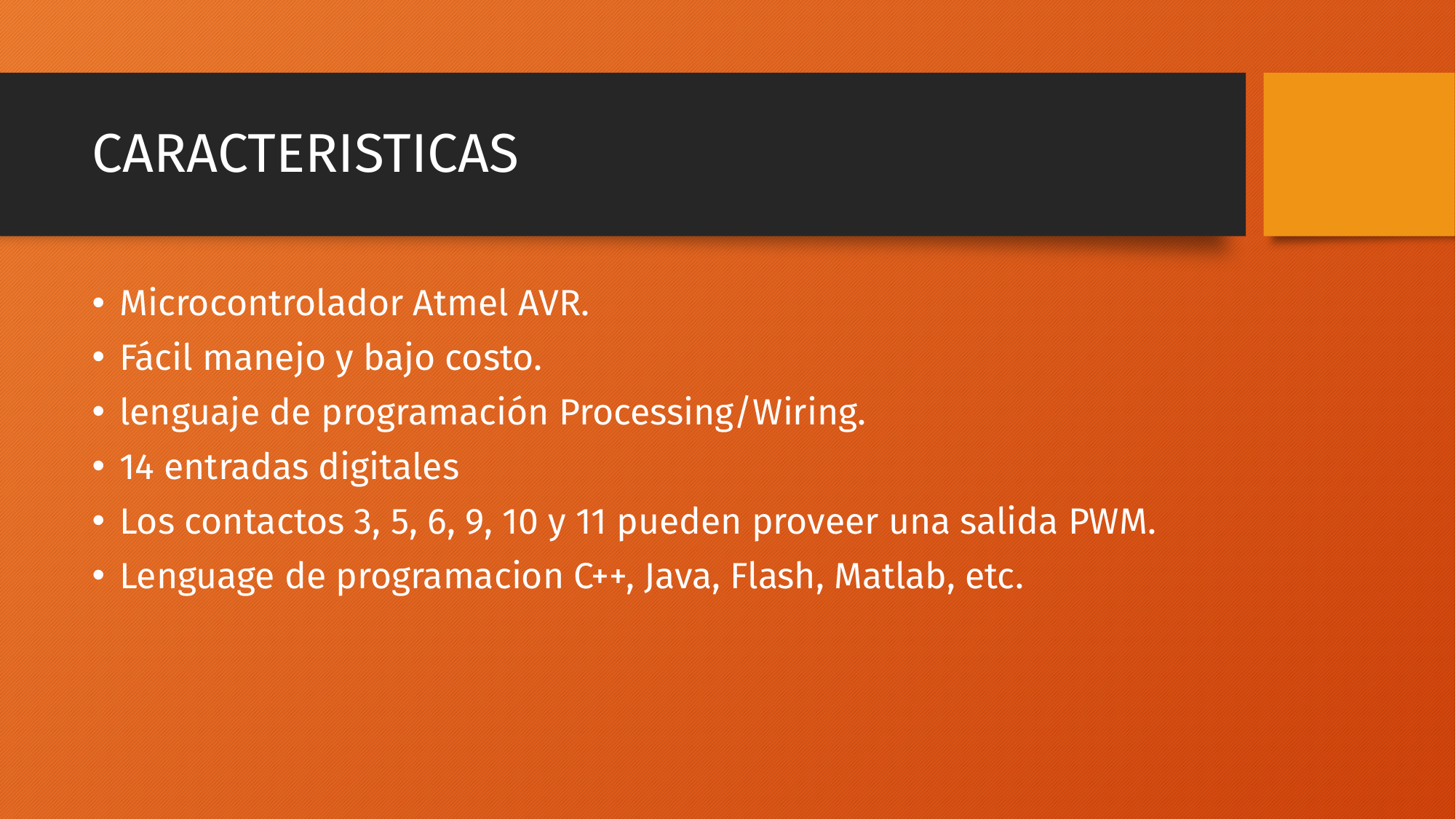

# CARACTERISTICAS
Microcontrolador Atmel AVR.
Fácil manejo y bajo costo.
lenguaje de programación Processing/Wiring.
14 entradas digitales
Los contactos 3, 5, 6, 9, 10 y 11 pueden proveer una salida PWM.
Lenguage de programacion C++, Java, Flash, Matlab, etc.